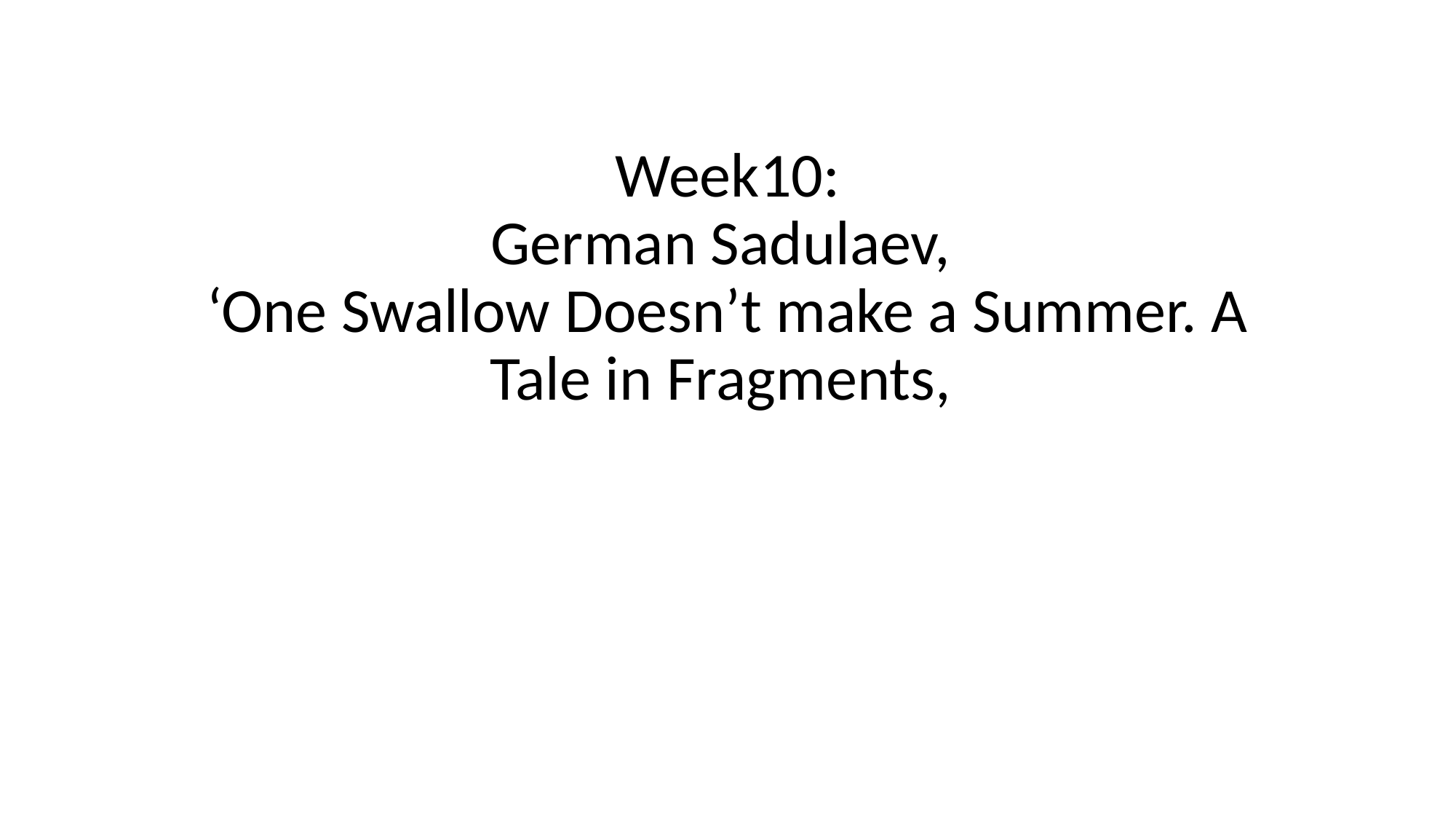

# Week10: German Sadulaev, ‘One Swallow Doesn’t make a Summer. A Tale in Fragments,